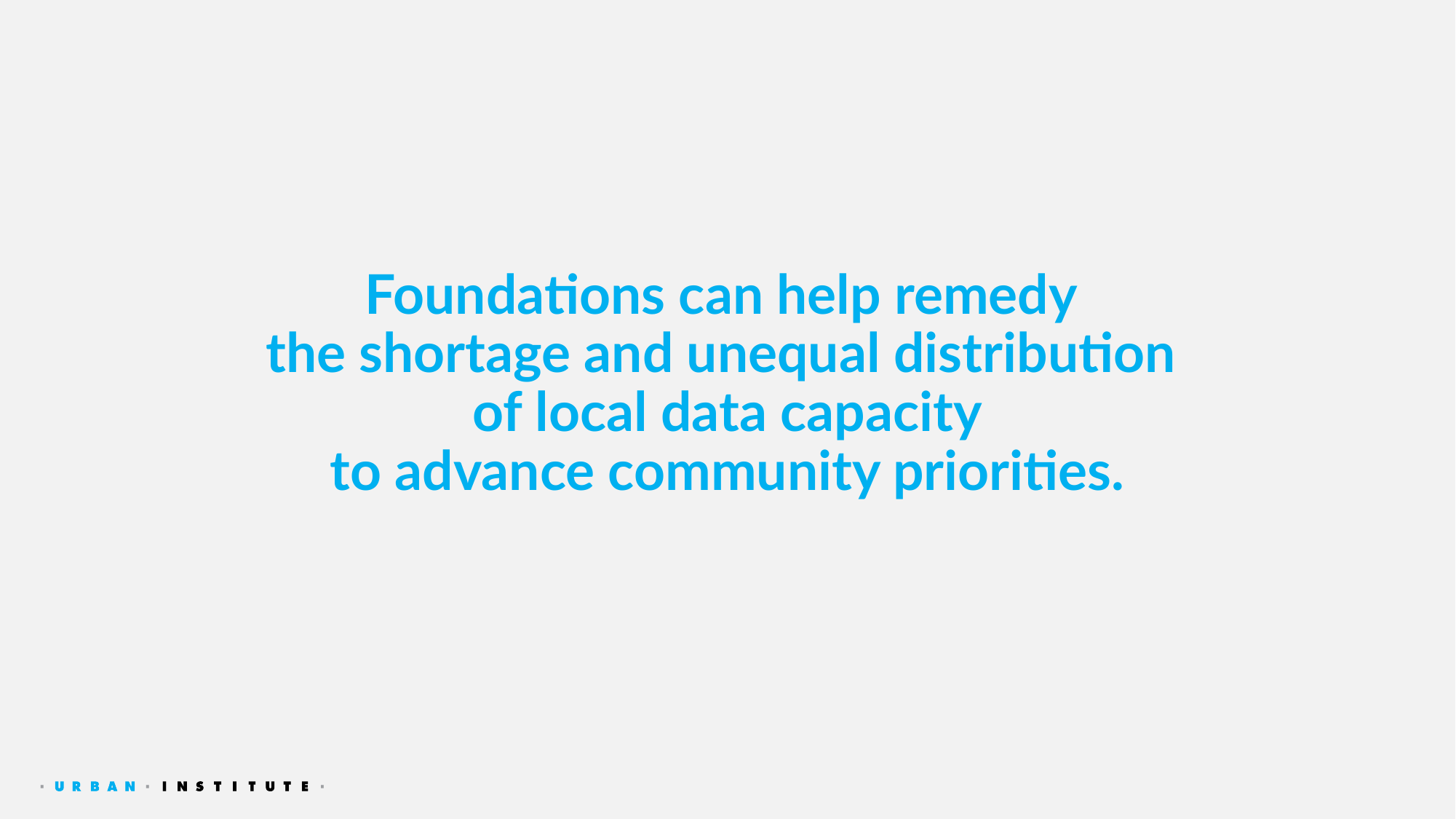

# Foundations can help remedy the shortage and unequal distribution of local data capacity to advance community priorities.